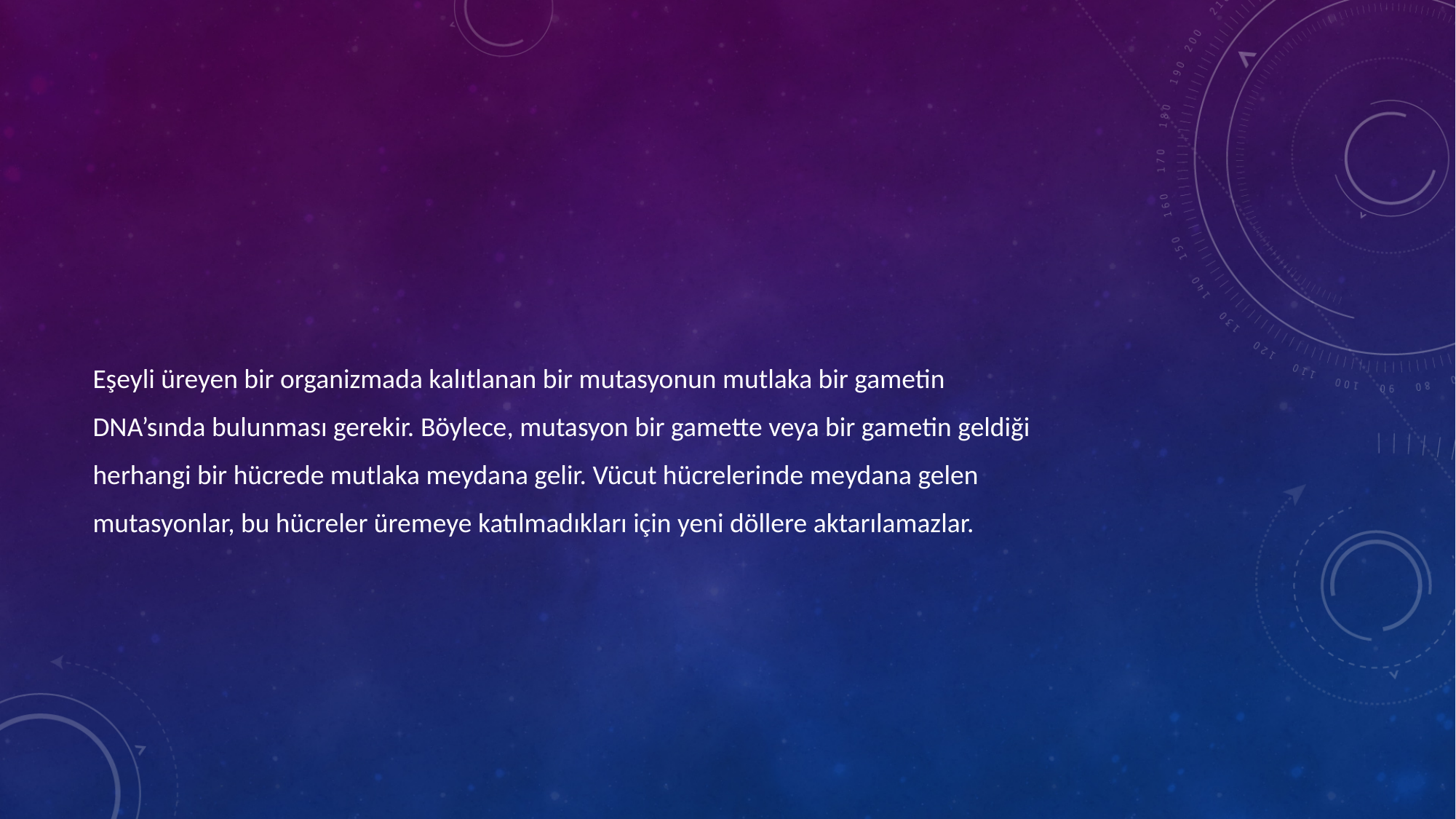

#
Eşeyli üreyen bir organizmada kalıtlanan bir mutasyonun mutlaka bir gametin
DNA’sında bulunması gerekir. Böylece, mutasyon bir gamette veya bir gametin geldiği
herhangi bir hücrede mutlaka meydana gelir. Vücut hücrelerinde meydana gelen
mutasyonlar, bu hücreler üremeye katılmadıkları için yeni döllere aktarılamazlar.